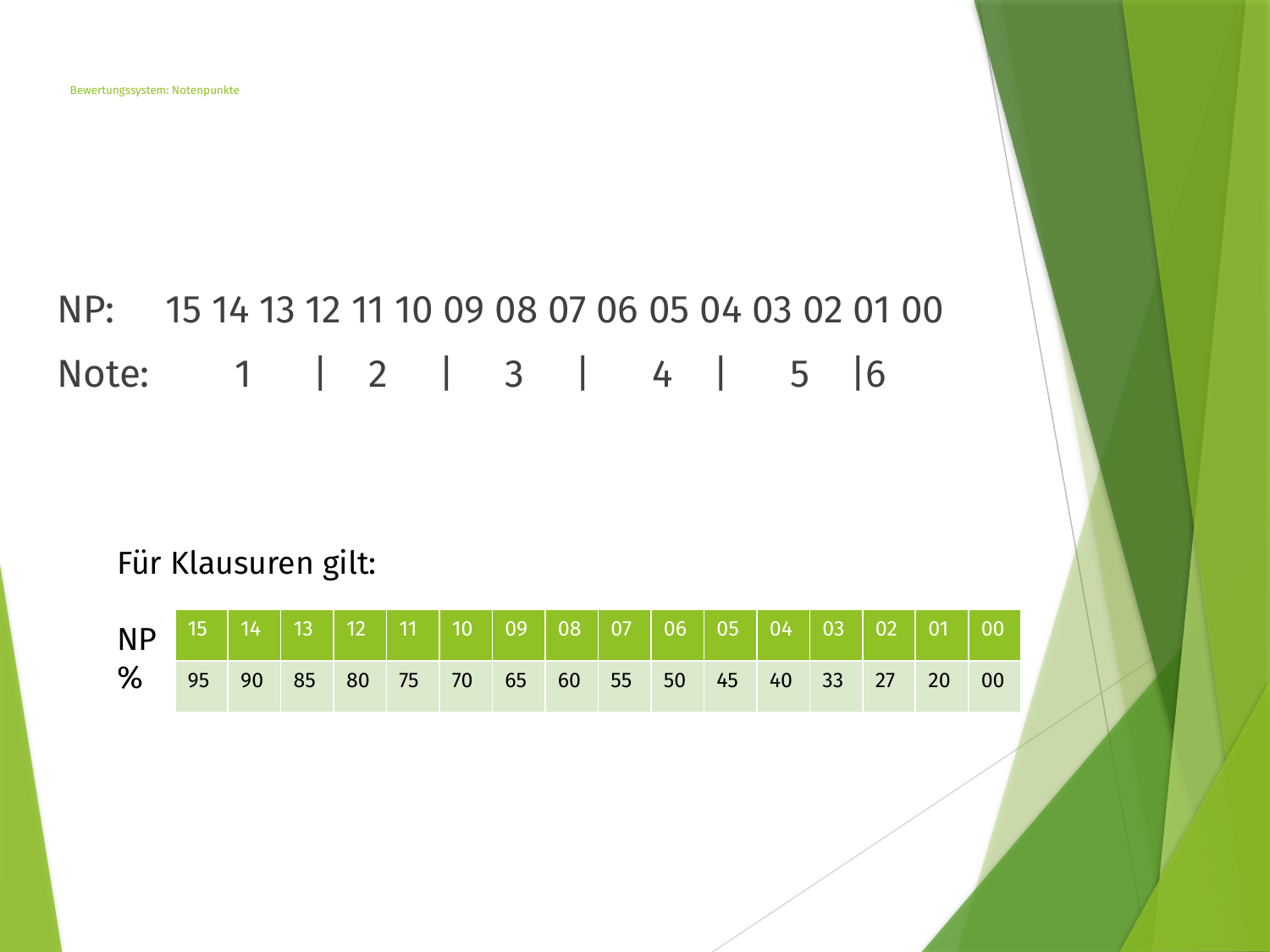

# Bewertungssystem: Notenpunkte

NP:     15 14 13 12 11 10 09 08 07 06 05 04 03 02 01 00
Note:	     1      |    2     |     3     |      4    |      5    |6
Für Klausuren gilt:

NP
%
| 15 | 14 | 13 | 12 | 11 | 10 | 09 | 08 | 07 | 06 | 05 | 04 | 03 | 02 | 01 | 00 |
| --- | --- | --- | --- | --- | --- | --- | --- | --- | --- | --- | --- | --- | --- | --- | --- |
| 95 | 90 | 85 | 80 | 75 | 70 | 65 | 60 | 55 | 50 | 45 | 40 | 33 | 27 | 20 | 00 |